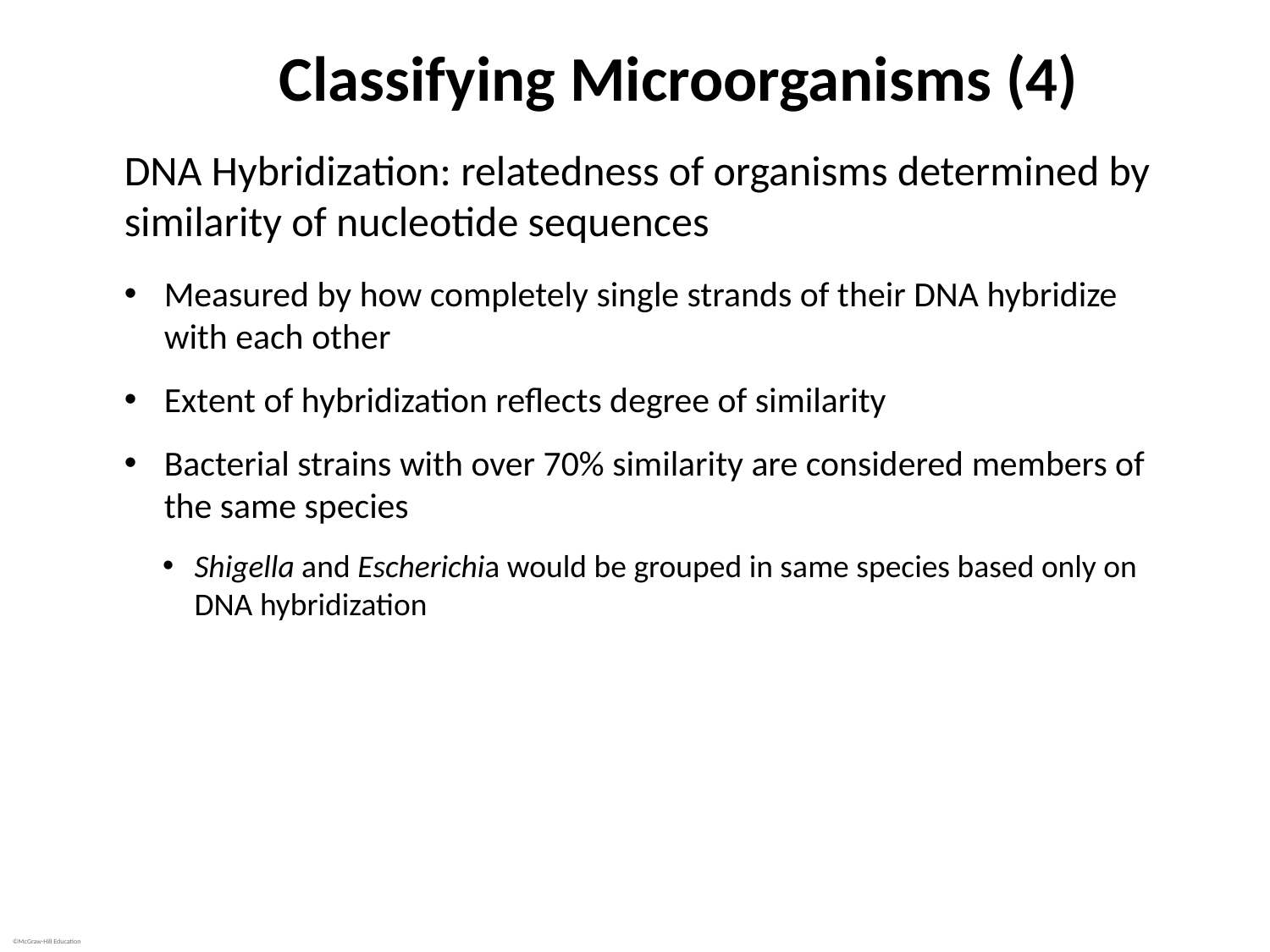

# Classifying Microorganisms (4)
DNA Hybridization: relatedness of organisms determined by similarity of nucleotide sequences
Measured by how completely single strands of their DNA hybridize with each other
Extent of hybridization reflects degree of similarity
Bacterial strains with over 70% similarity are considered members of the same species
Shigella and Escherichia would be grouped in same species based only on DNA hybridization